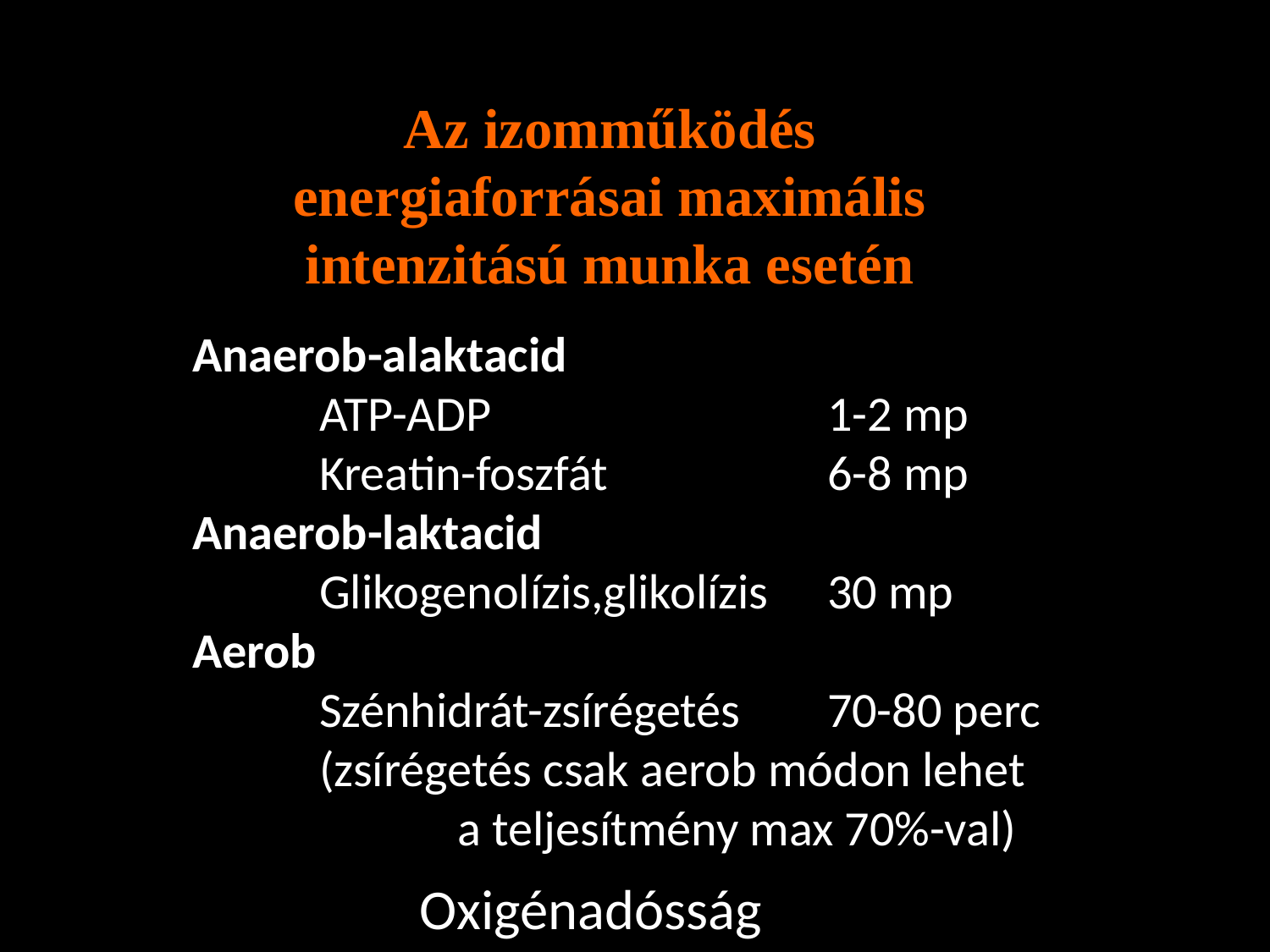

Az izomműködés energiaforrásai maximális intenzitású munka esetén
Anaerob-alaktacid
	ATP-ADP			1-2 mp
	Kreatin-foszfát		6-8 mp
Anaerob-laktacid
	Glikogenolízis,glikolízis	30 mp
Aerob
	Szénhidrát-zsírégetés	70-80 perc
	(zsírégetés csak aerob módon lehet
		 a teljesítmény max 70%-val)
Oxigénadósság